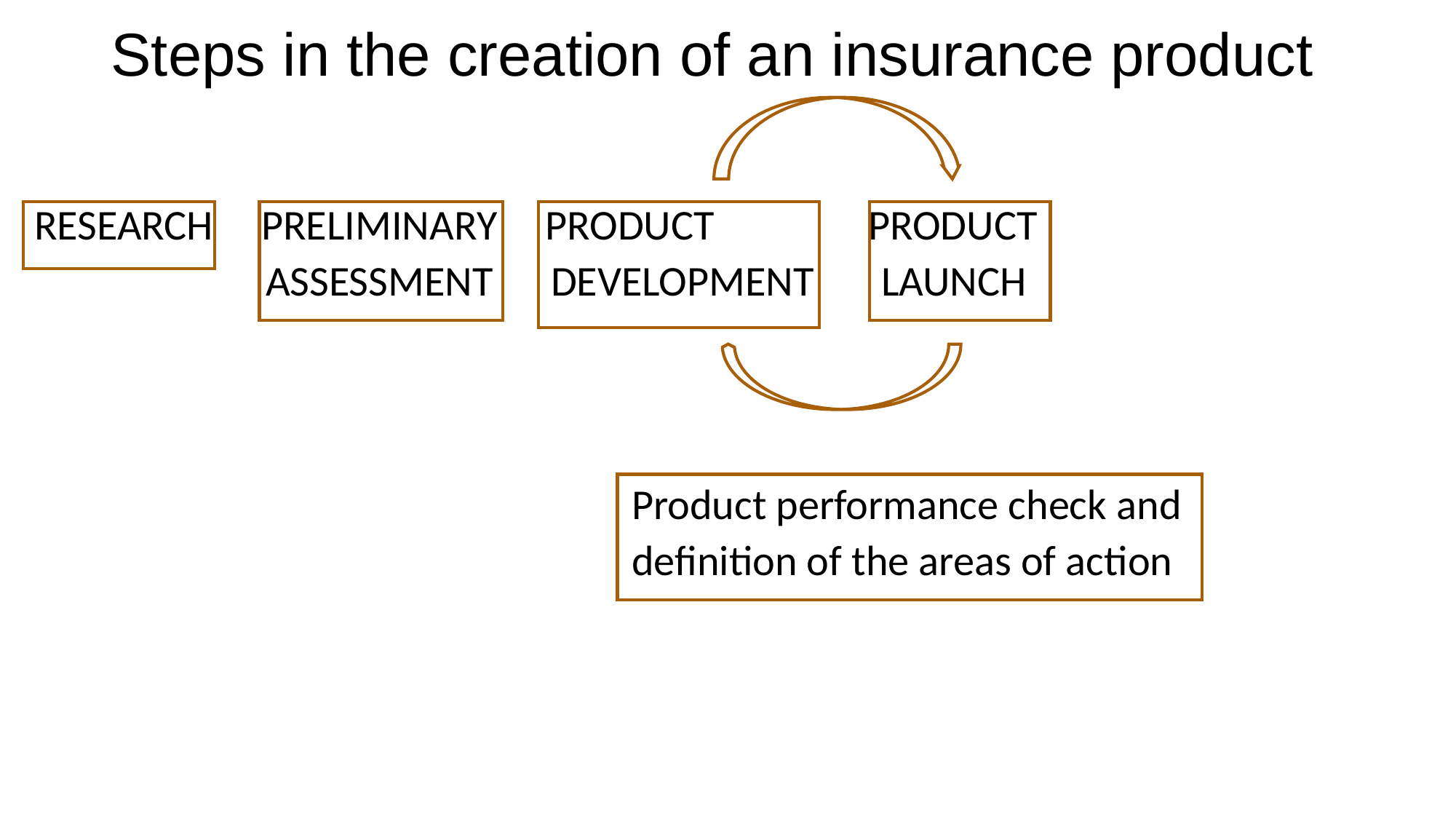

# Steps in the creation of an insurance product

RESEARCH     PRELIMINARY     PRODUCT                PRODUCT
                        ASSESSMENT      DEVELOPMENT       LAUNCH

                                                              Product performance check and
                                                              definition of the areas of action